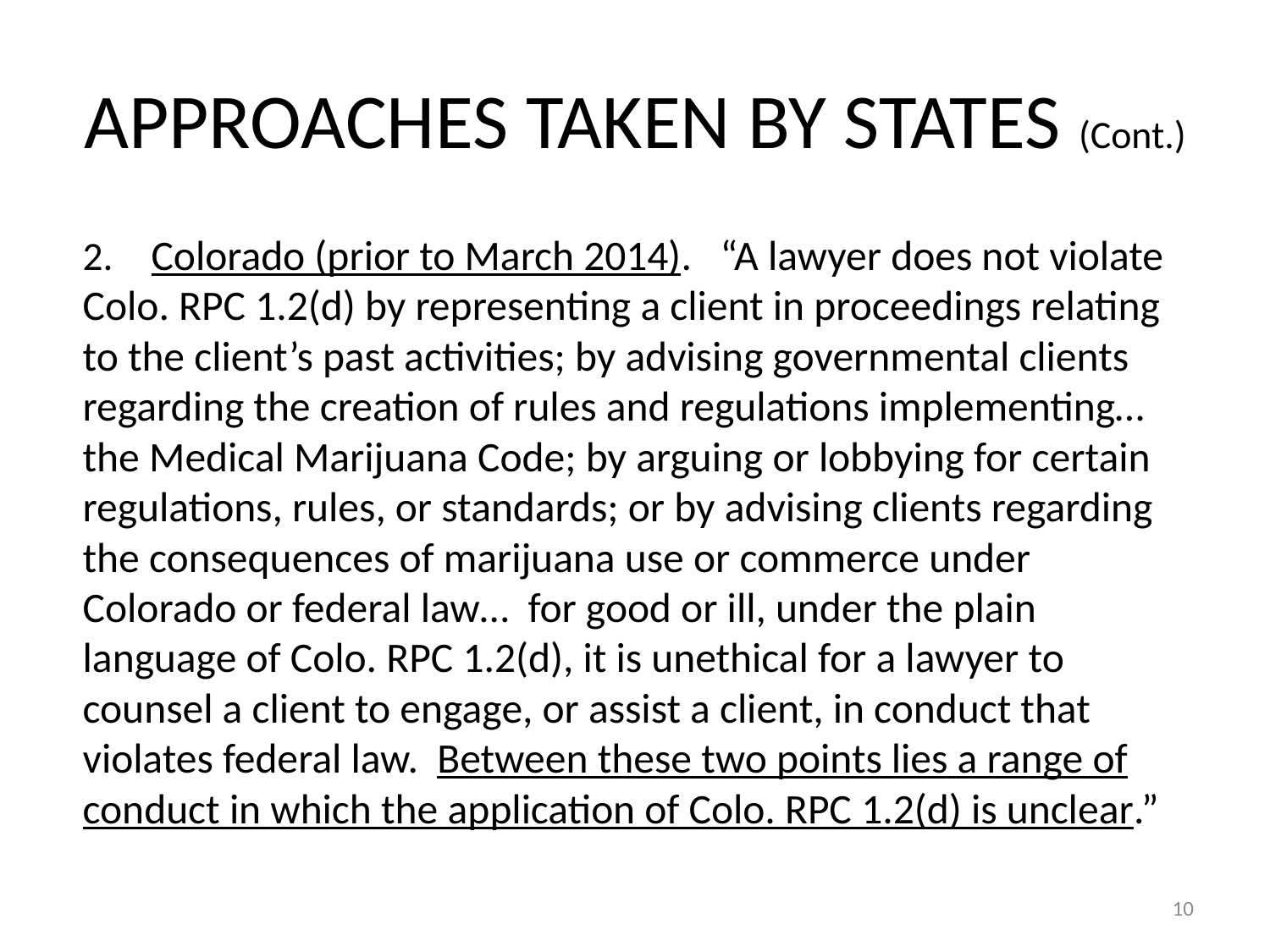

# APPROACHES TAKEN BY STATES (Cont.)
	2.	Colorado (prior to March 2014).   “A lawyer does not violate Colo. RPC 1.2(d) by representing a client in proceedings relating to the client’s past activities; by advising governmental clients regarding the creation of rules and regulations implementing…the Medical Marijuana Code; by arguing or lobbying for certain regulations, rules, or standards; or by advising clients regarding the consequences of marijuana use or commerce under Colorado or federal law…  for good or ill, under the plain language of Colo. RPC 1.2(d), it is unethical for a lawyer to counsel a client to engage, or assist a client, in conduct that violates federal law.  Between these two points lies a range of conduct in which the application of Colo. RPC 1.2(d) is unclear.”

10